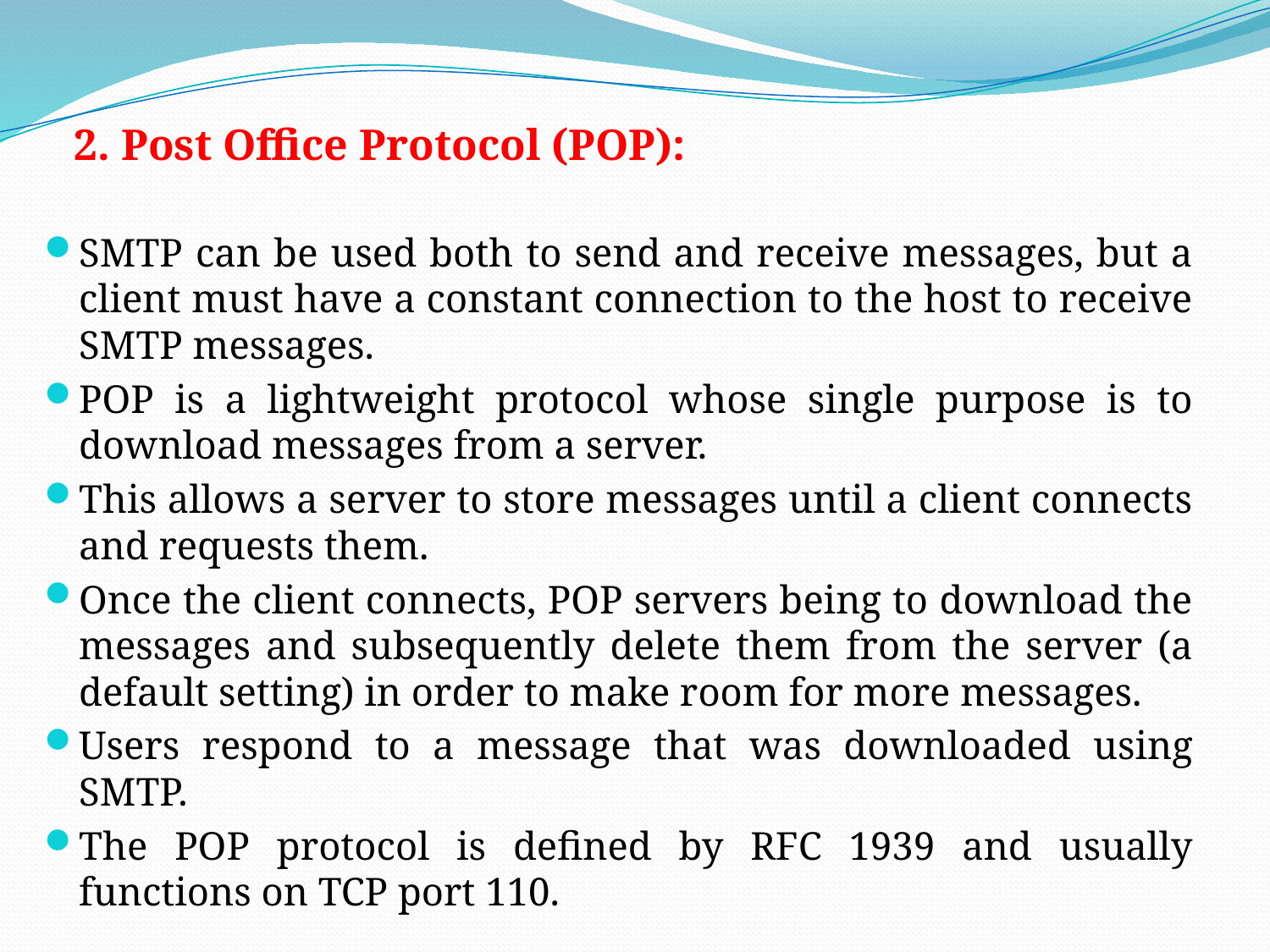

# 2. Post Office Protocol (POP):
SMTP can be used both to send and receive messages, but a client must have a constant connection to the host to receive SMTP messages.
POP is a lightweight protocol whose single purpose is to download messages from a server.
This allows a server to store messages until a client connects and requests them.
Once the client connects, POP servers being to download the messages and subsequently delete them from the server (a default setting) in order to make room for more messages.
Users respond to a message that was downloaded using SMTP.
The POP protocol is defined by RFC 1939 and usually functions on TCP port 110.